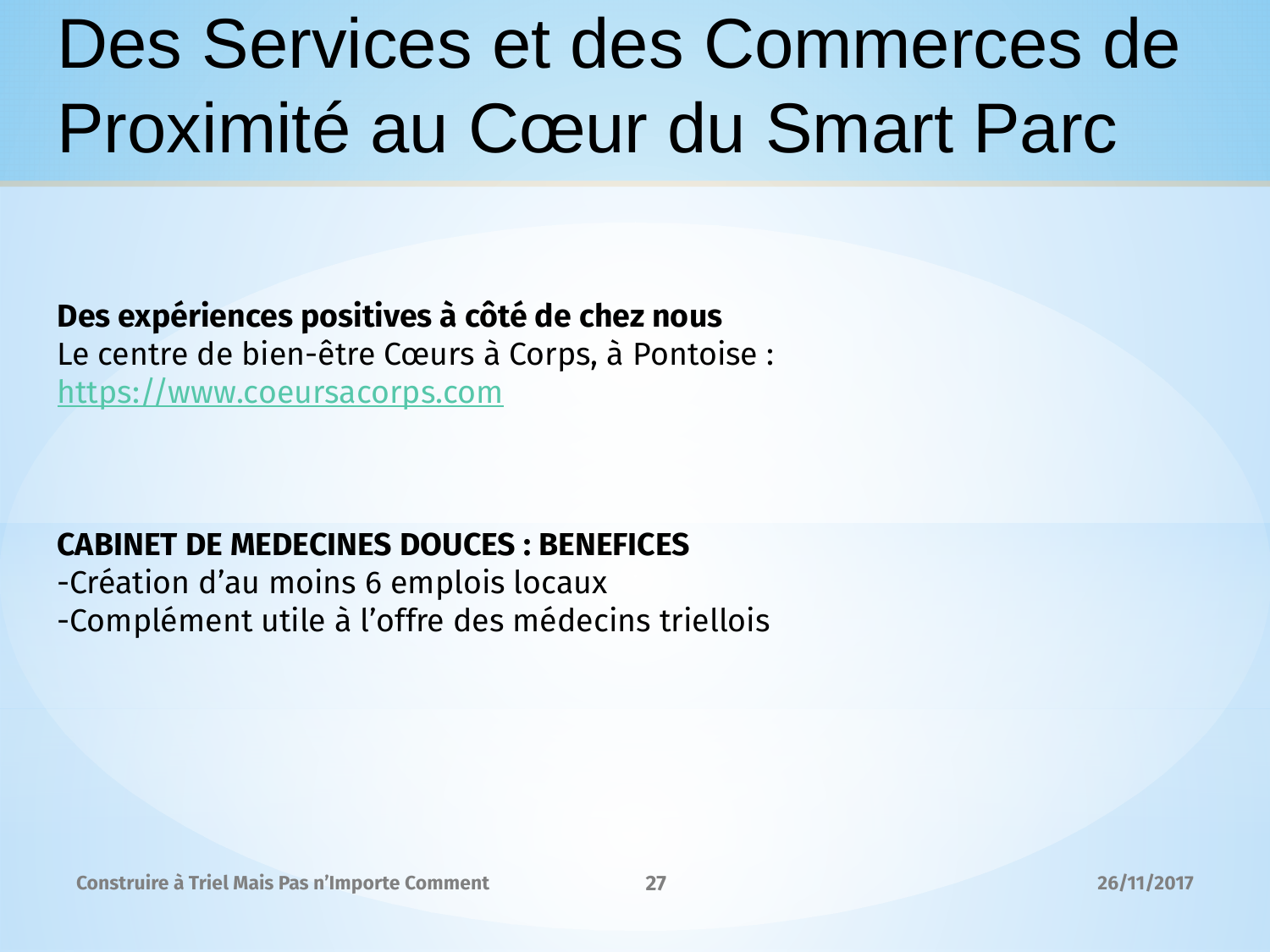

Des Services et des Commerces de Proximité au Cœur du Smart Parc
Des expériences positives à côté de chez nous
Le centre de bien-être Cœurs à Corps, à Pontoise : https://www.coeursacorps.com

CABINET DE MEDECINES DOUCES : BENEFICES
-Création d’au moins 6 emplois locaux
-Complément utile à l’offre des médecins triellois
Construire à Triel Mais Pas n’Importe Comment
27
26/11/2017